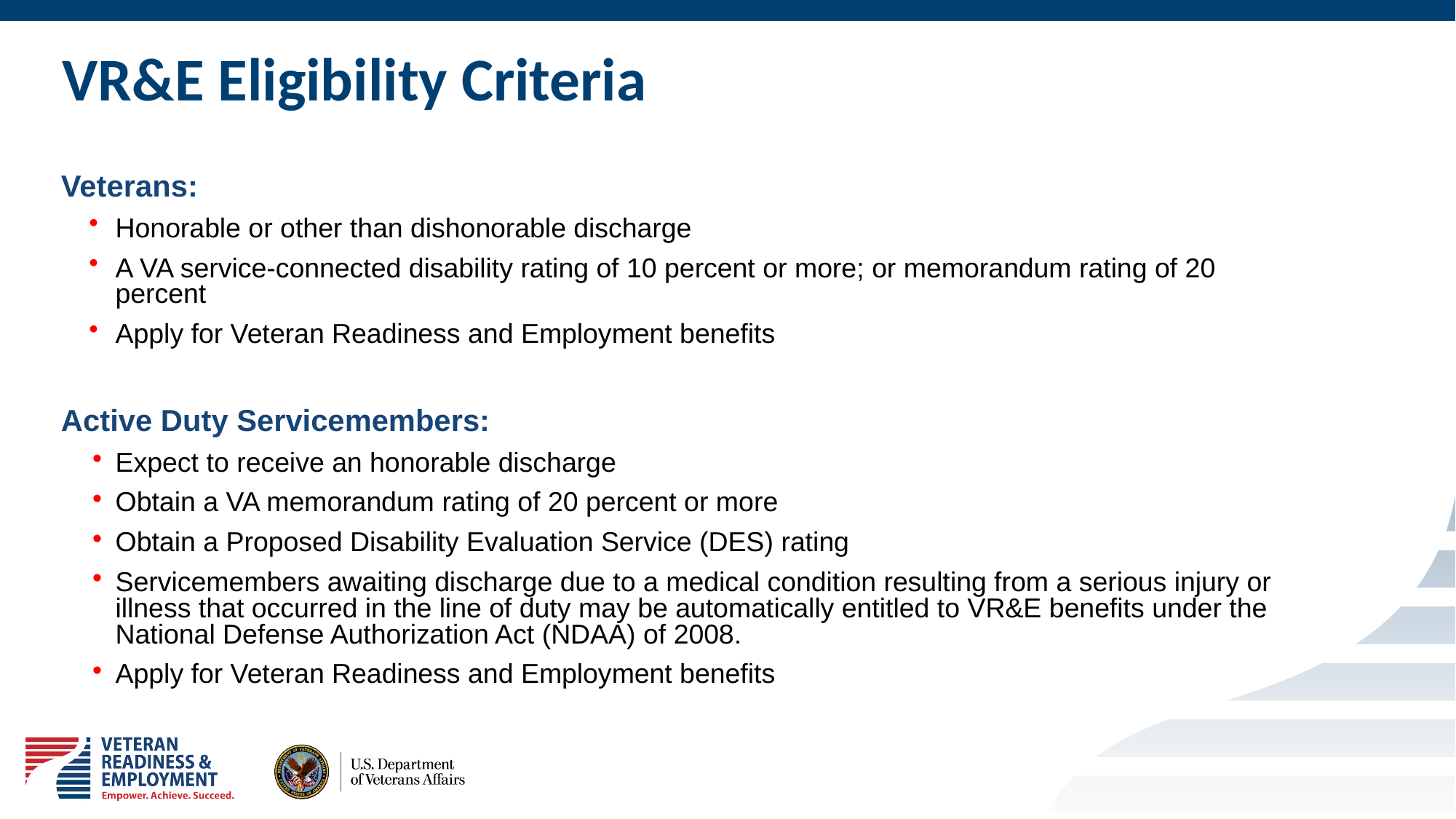

# VR&E Eligibility Criteria
Veterans:
Honorable or other than dishonorable discharge
A VA service-connected disability rating of 10 percent or more; or memorandum rating of 20 percent
Apply for Veteran Readiness and Employment benefits

Active Duty Servicemembers:
Expect to receive an honorable discharge
Obtain a VA memorandum rating of 20 percent or more
Obtain a Proposed Disability Evaluation Service (DES) rating
Servicemembers awaiting discharge due to a medical condition resulting from a serious injury or illness that occurred in the line of duty may be automatically entitled to VR&E benefits under the National Defense Authorization Act (NDAA) of 2008.
Apply for Veteran Readiness and Employment benefits